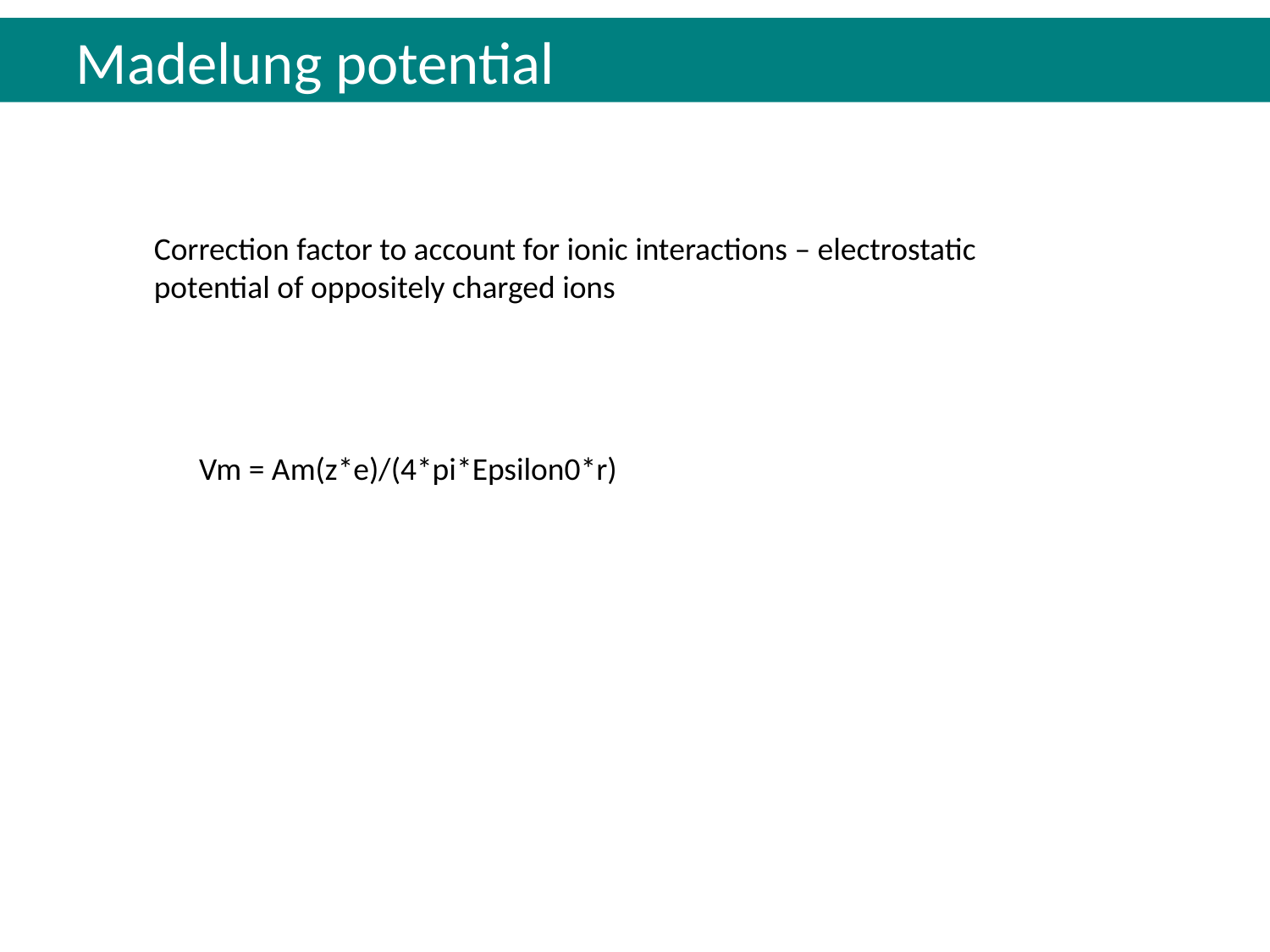

Madelung potential
Correction factor to account for ionic interactions – electrostatic potential of oppositely charged ions
Vm = Am(z*e)/(4*pi*Epsilon0*r)